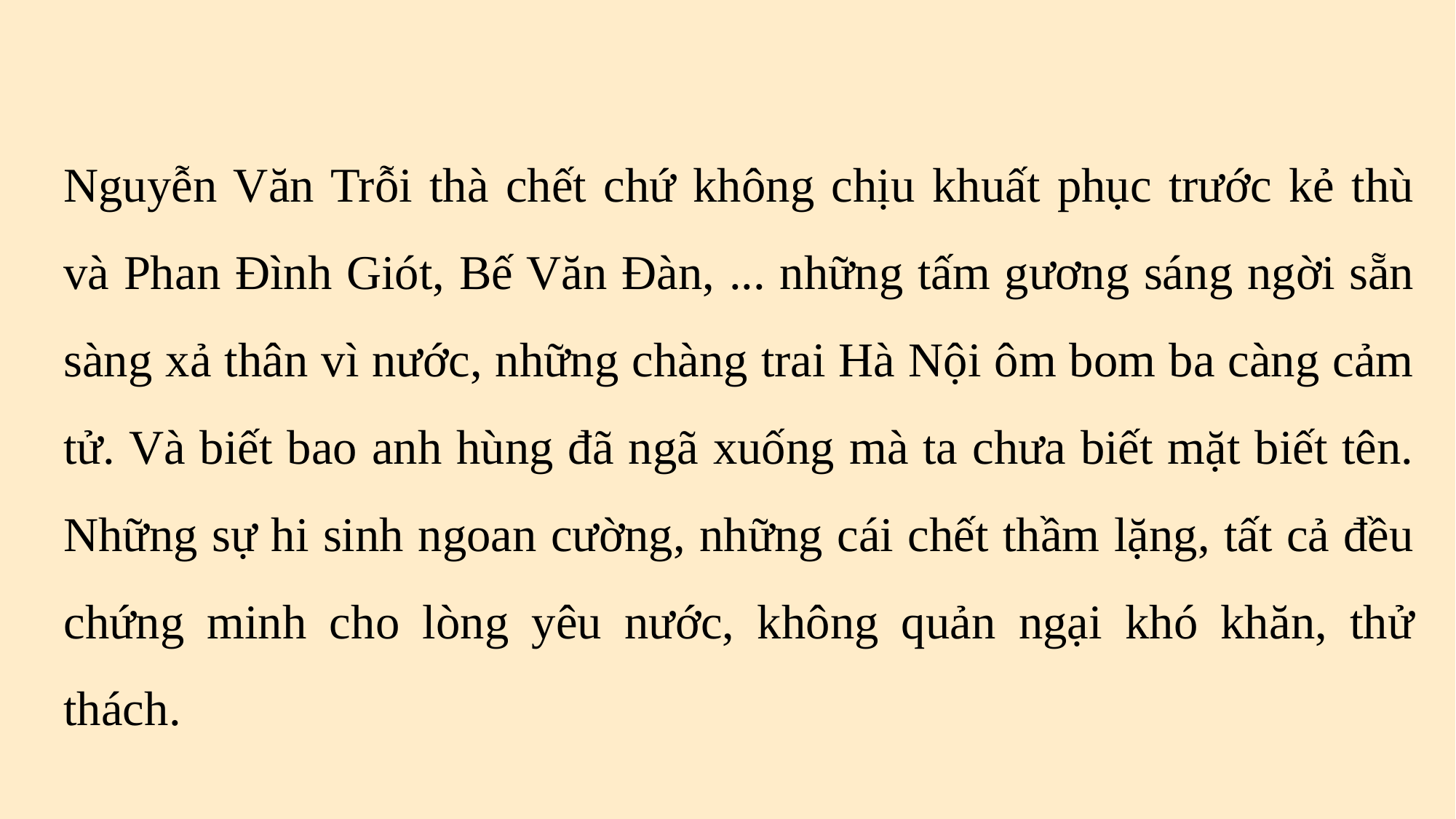

Nguyễn Văn Trỗi thà chết chứ không chịu khuất phục trước kẻ thù và Phan Đình Giót, Bế Văn Đàn, ... những tấm gương sáng ngời sẵn sàng xả thân vì nước, những chàng trai Hà Nội ôm bom ba càng cảm tử. Và biết bao anh hùng đã ngã xuống mà ta chưa biết mặt biết tên. Những sự hi sinh ngoan cường, những cái chết thầm lặng, tất cả đều chứng minh cho lòng yêu nước, không quản ngại khó khăn, thử thách.